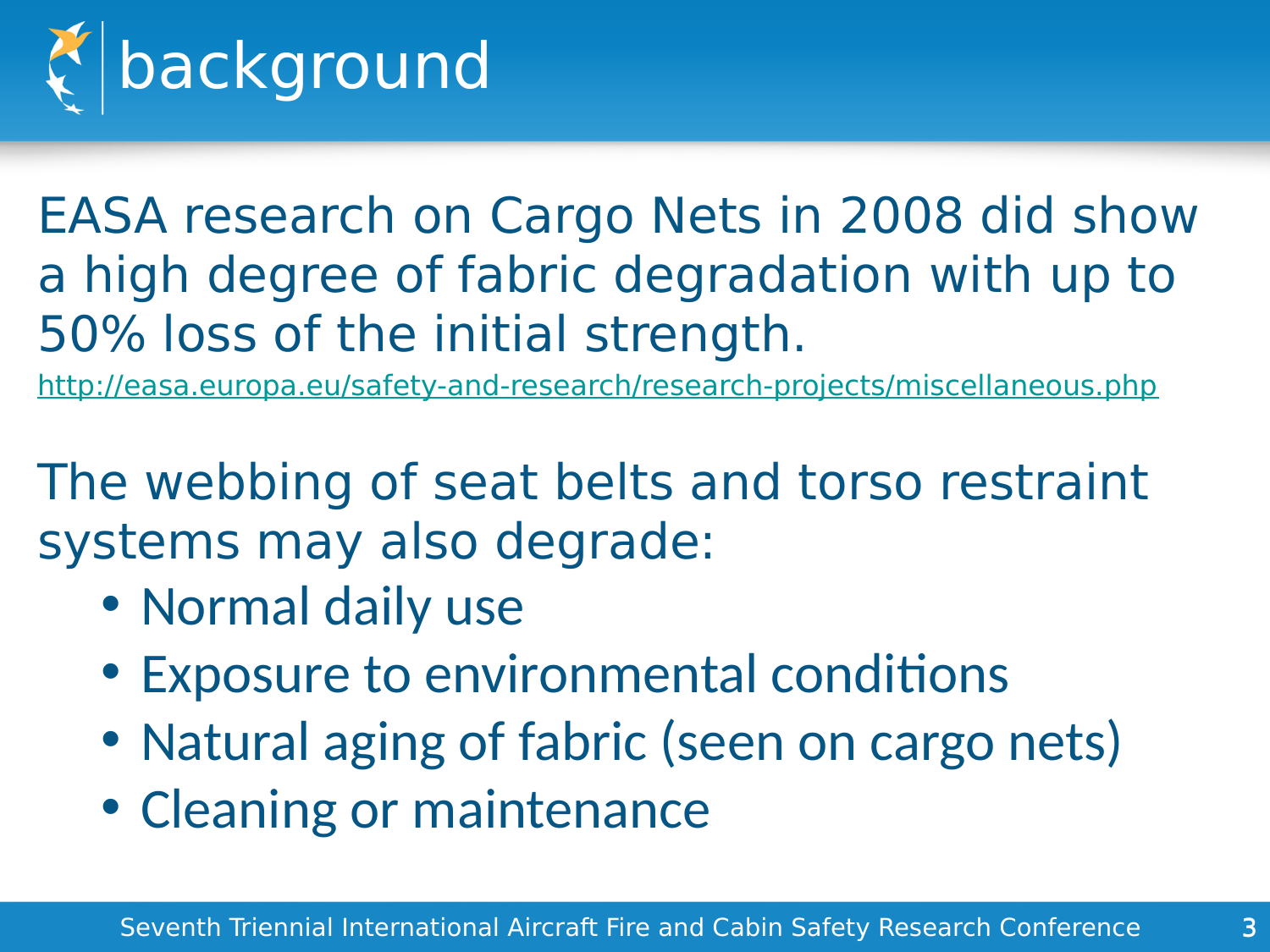

# background
EASA research on Cargo Nets in 2008 did show a high degree of fabric degradation with up to 50% loss of the initial strength.
http://easa.europa.eu/safety-and-research/research-projects/miscellaneous.php

The webbing of seat belts and torso restraint systems may also degrade:
Normal daily use
Exposure to environmental conditions
Natural aging of fabric (seen on cargo nets)
Cleaning or maintenance

Seventh Triennial International Aircraft Fire and Cabin Safety Research Conference
3
3